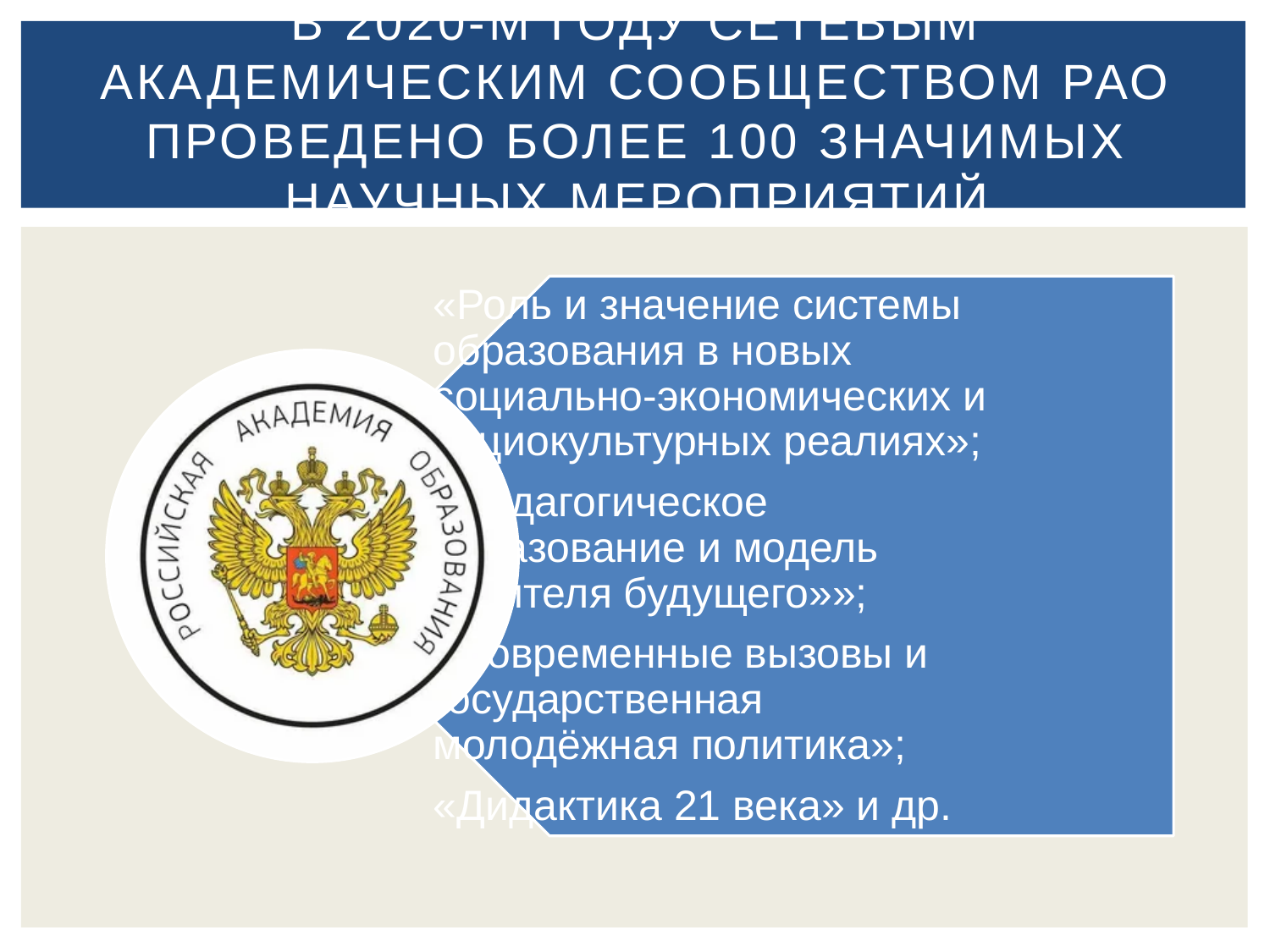

# В 2020-м году сетевым академическим сообществом РАО проведено более 100 значимых научных мероприятий
«Роль и значение системы образования в новых социально-экономических и социокультурных реалиях»;
«Педагогическое образование и модель «учителя будущего»»;
«Современные вызовы и  государственная молодёжная политика»;
«Дидактика 21 века» и др.